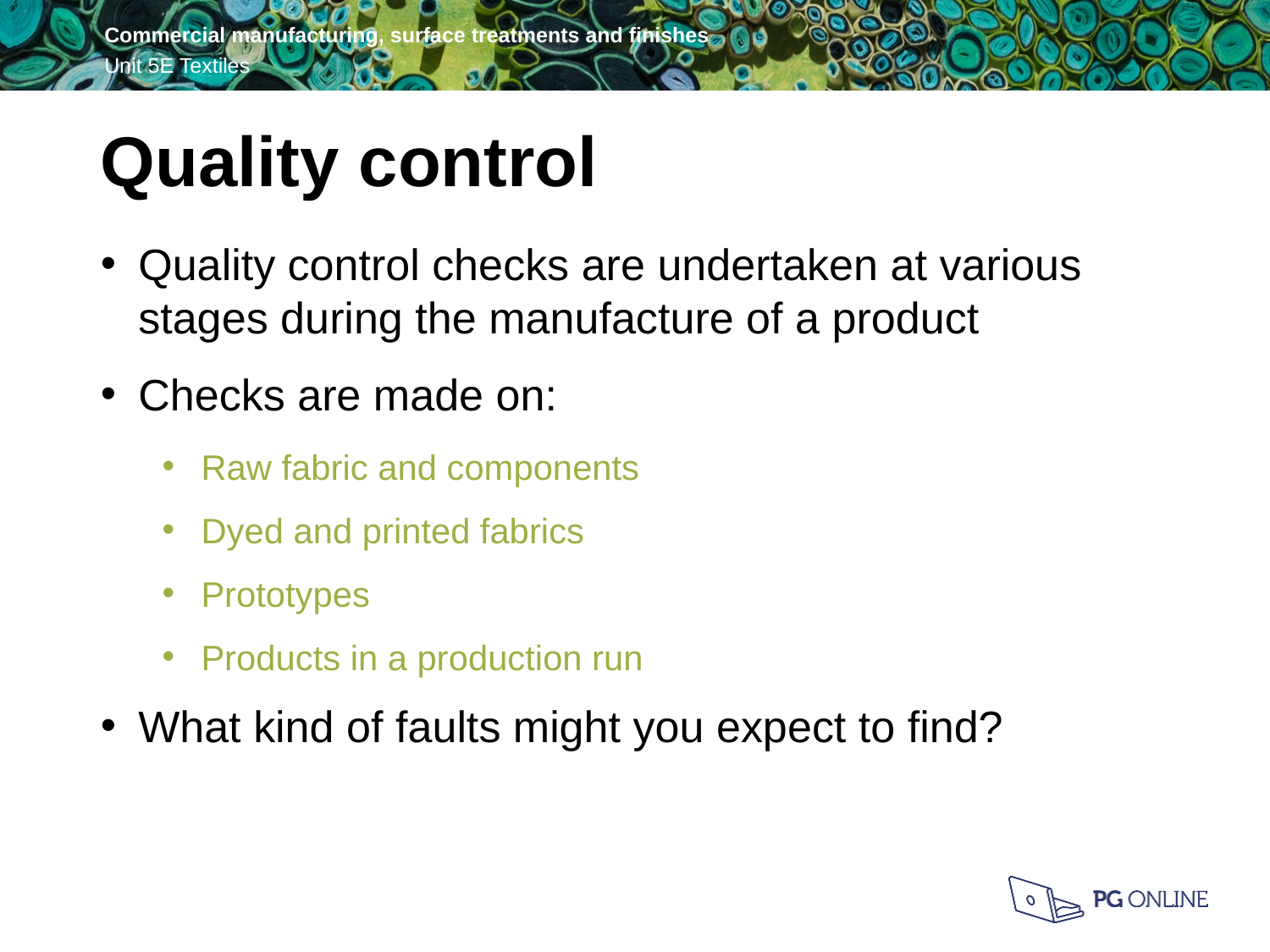

Quality control
Quality control checks are undertaken at various stages during the manufacture of a product
Checks are made on:
Raw fabric and components
Dyed and printed fabrics
Prototypes
Products in a production run
What kind of faults might you expect to find?